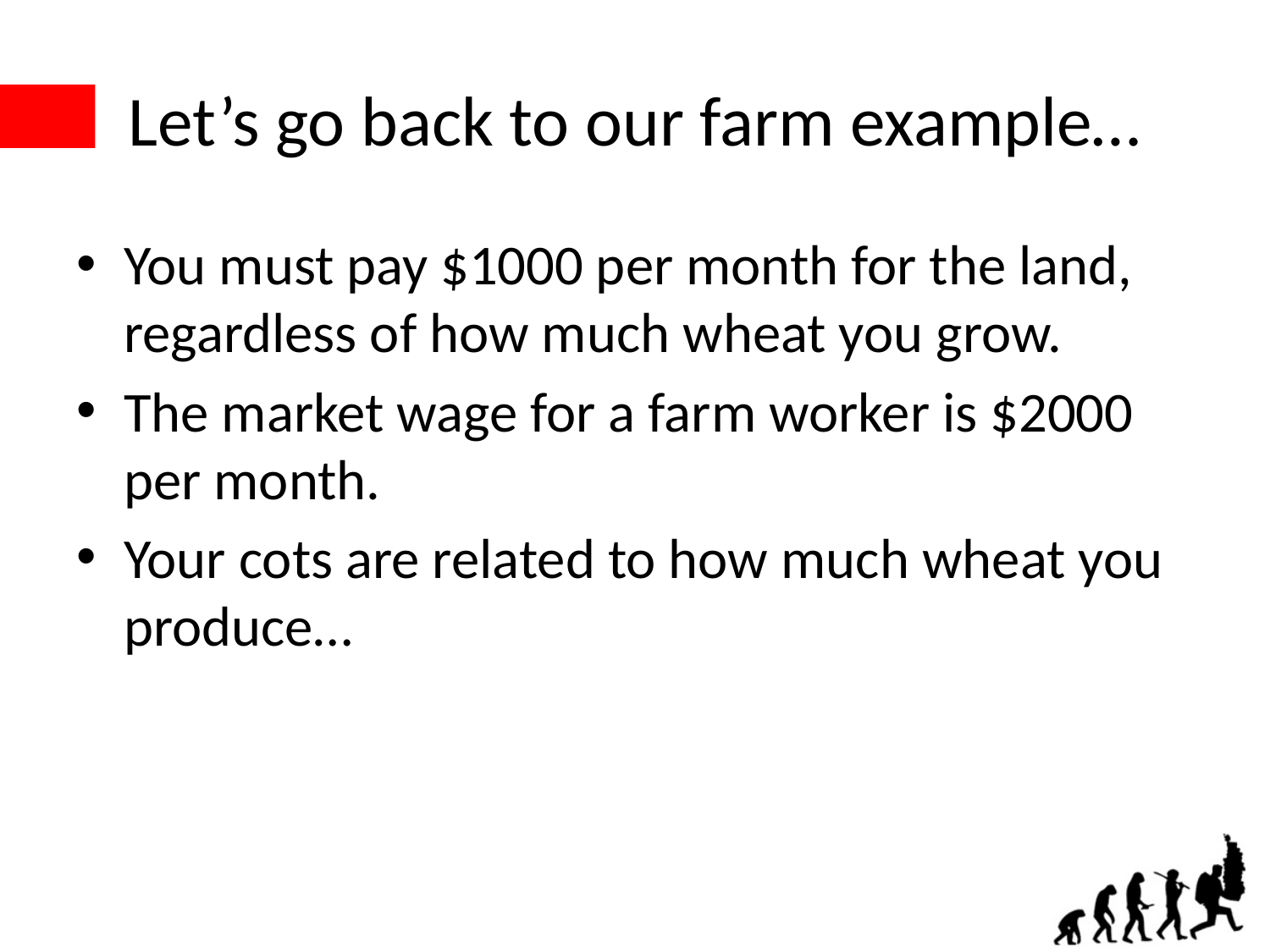

# Let’s go back to our farm example…
You must pay $1000 per month for the land, regardless of how much wheat you grow.
The market wage for a farm worker is $2000 per month.
Your cots are related to how much wheat you produce…